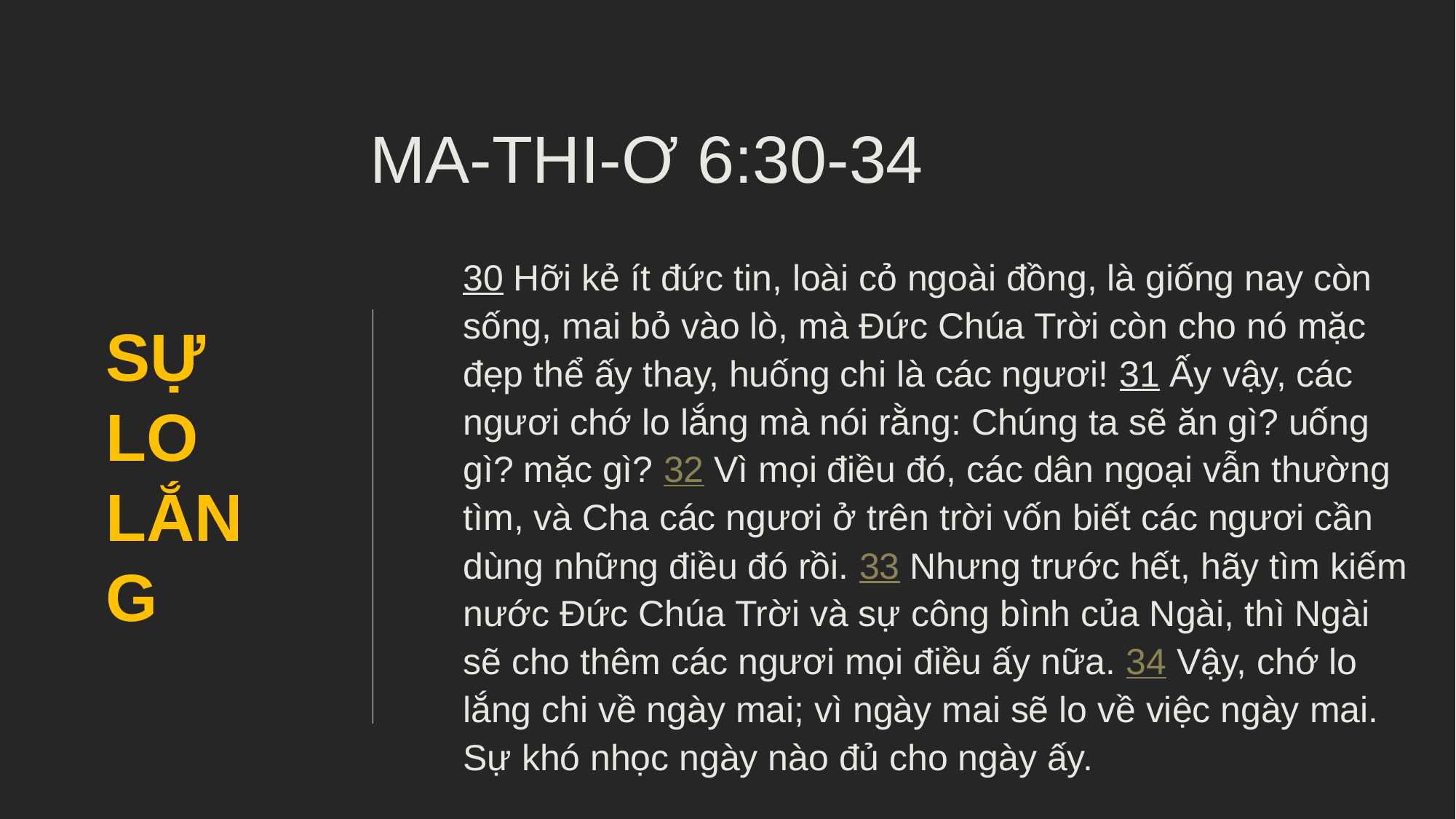

# MA-THI-Ơ 6:30-34
30 Hỡi kẻ ít đức tin, loài cỏ ngoài đồng, là giống nay còn sống, mai bỏ vào lò, mà Đức Chúa Trời còn cho nó mặc đẹp thể ấy thay, huống chi là các ngươi! 31 Ấy vậy, các ngươi chớ lo lắng mà nói rằng: Chúng ta sẽ ăn gì? uống gì? mặc gì? 32 Vì mọi điều đó, các dân ngoại vẫn thường tìm, và Cha các ngươi ở trên trời vốn biết các ngươi cần dùng những điều đó rồi. 33 Nhưng trước hết, hãy tìm kiếm nước Đức Chúa Trời và sự công bình của Ngài, thì Ngài sẽ cho thêm các ngươi mọi điều ấy nữa. 34 Vậy, chớ lo lắng chi về ngày mai; vì ngày mai sẽ lo về việc ngày mai. Sự khó nhọc ngày nào đủ cho ngày ấy.
SỰ LO LẮNG